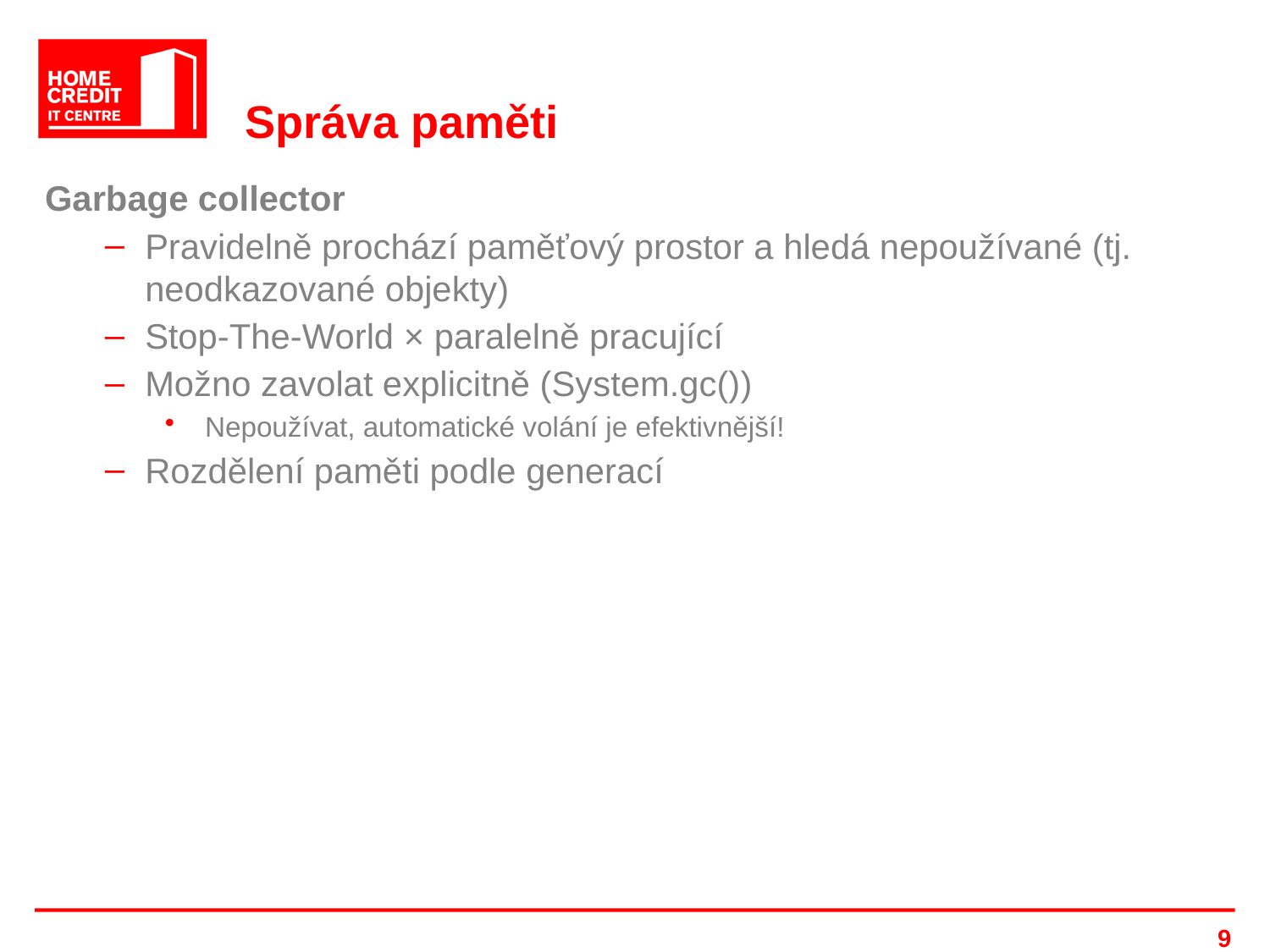

# Správa paměti
Garbage collector
Pravidelně prochází paměťový prostor a hledá nepoužívané (tj. neodkazované objekty)
Stop-The-World × paralelně pracující
Možno zavolat explicitně (System.gc())
Nepoužívat, automatické volání je efektivnější!
Rozdělení paměti podle generací
9